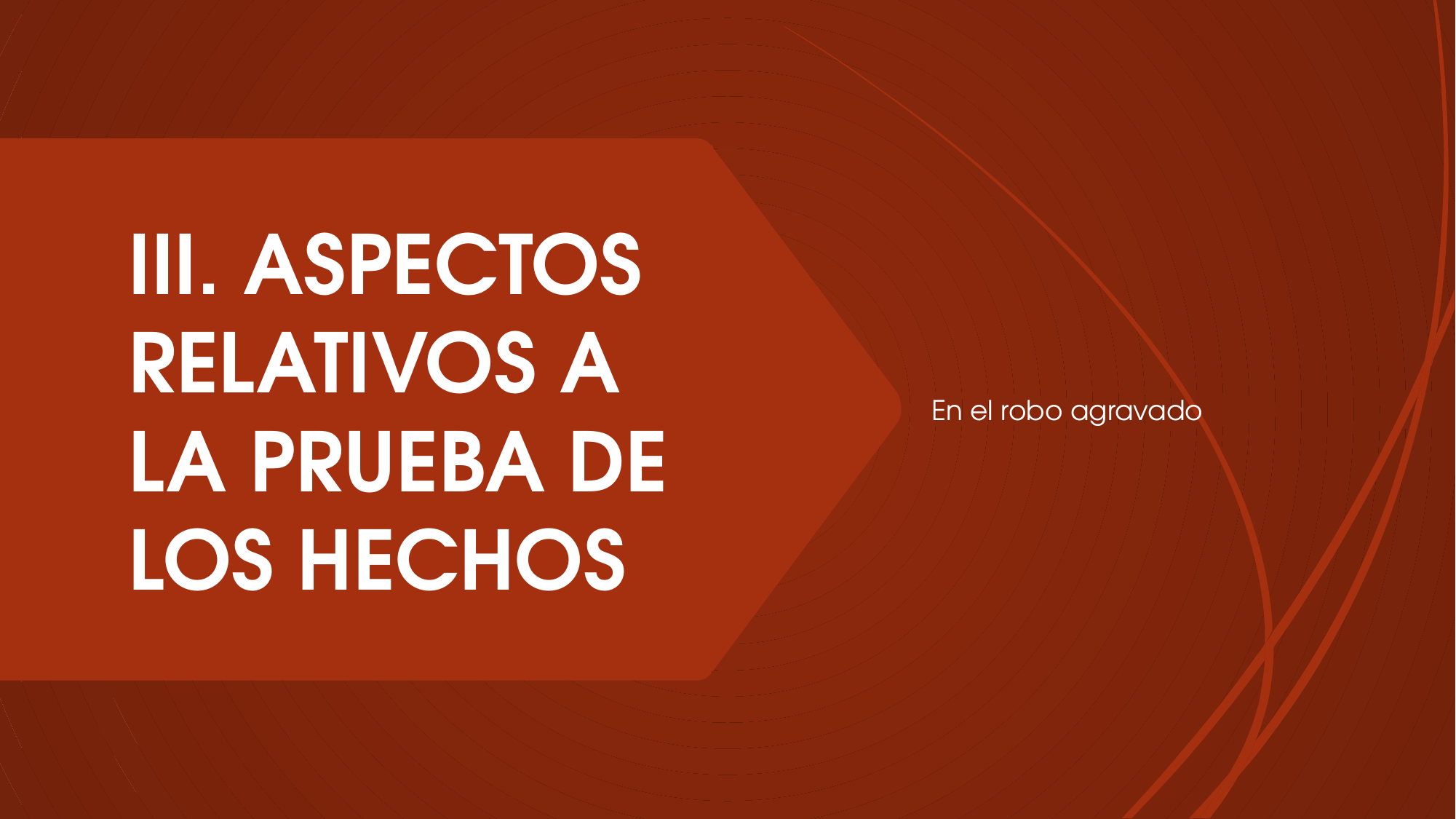

En el robo agravado

# III. ASPECTOS RELATIVOS A LA PRUEBA DE LOS HECHOS